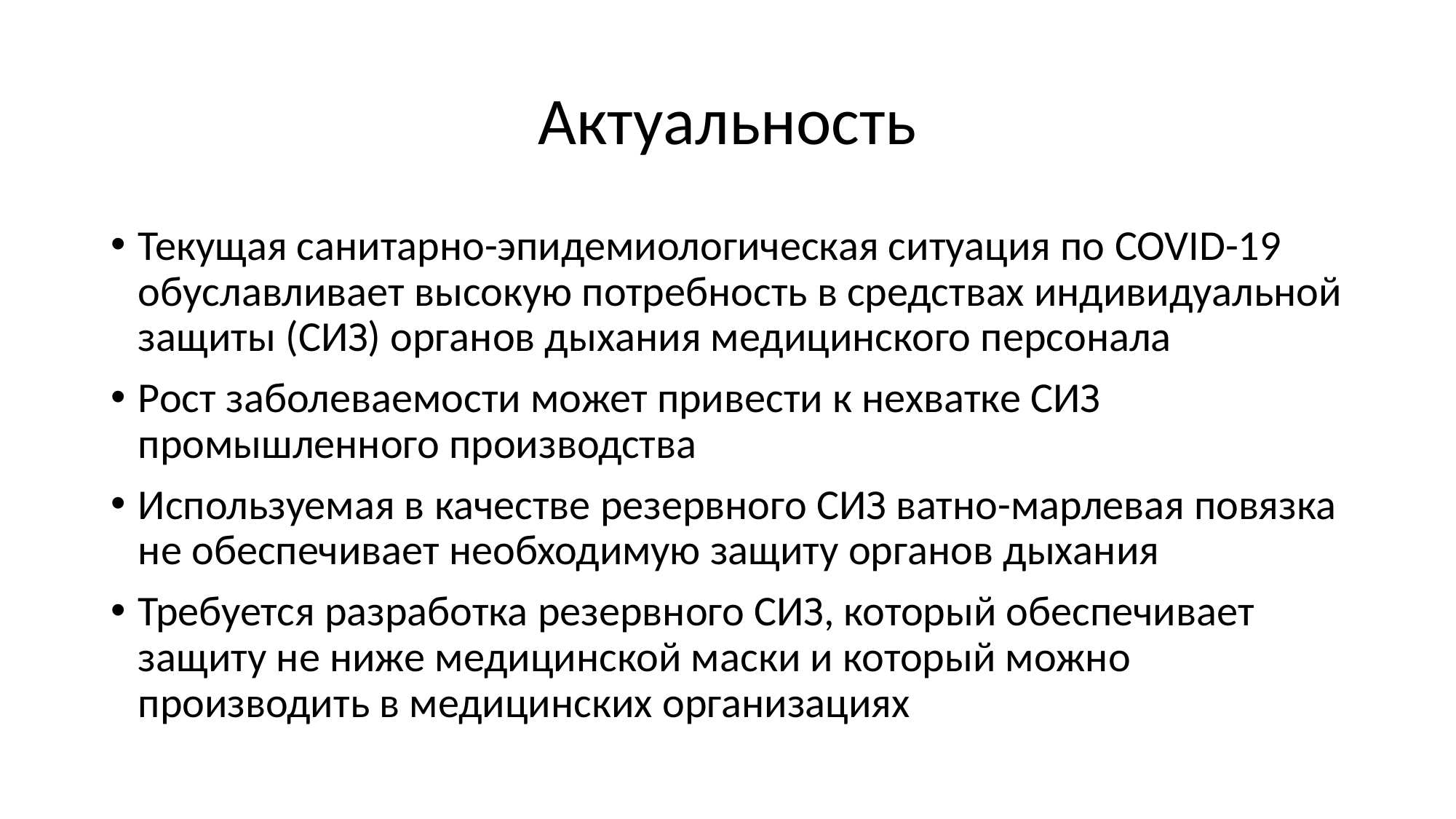

# Актуальность
Текущая санитарно-эпидемиологическая ситуация по COVID-19 обуславливает высокую потребность в средствах индивидуальной защиты (СИЗ) органов дыхания медицинского персонала
Рост заболеваемости может привести к нехватке СИЗ промышленного производства
Используемая в качестве резервного СИЗ ватно-марлевая повязка не обеспечивает необходимую защиту органов дыхания
Требуется разработка резервного СИЗ, который обеспечивает защиту не ниже медицинской маски и который можно производить в медицинских организациях